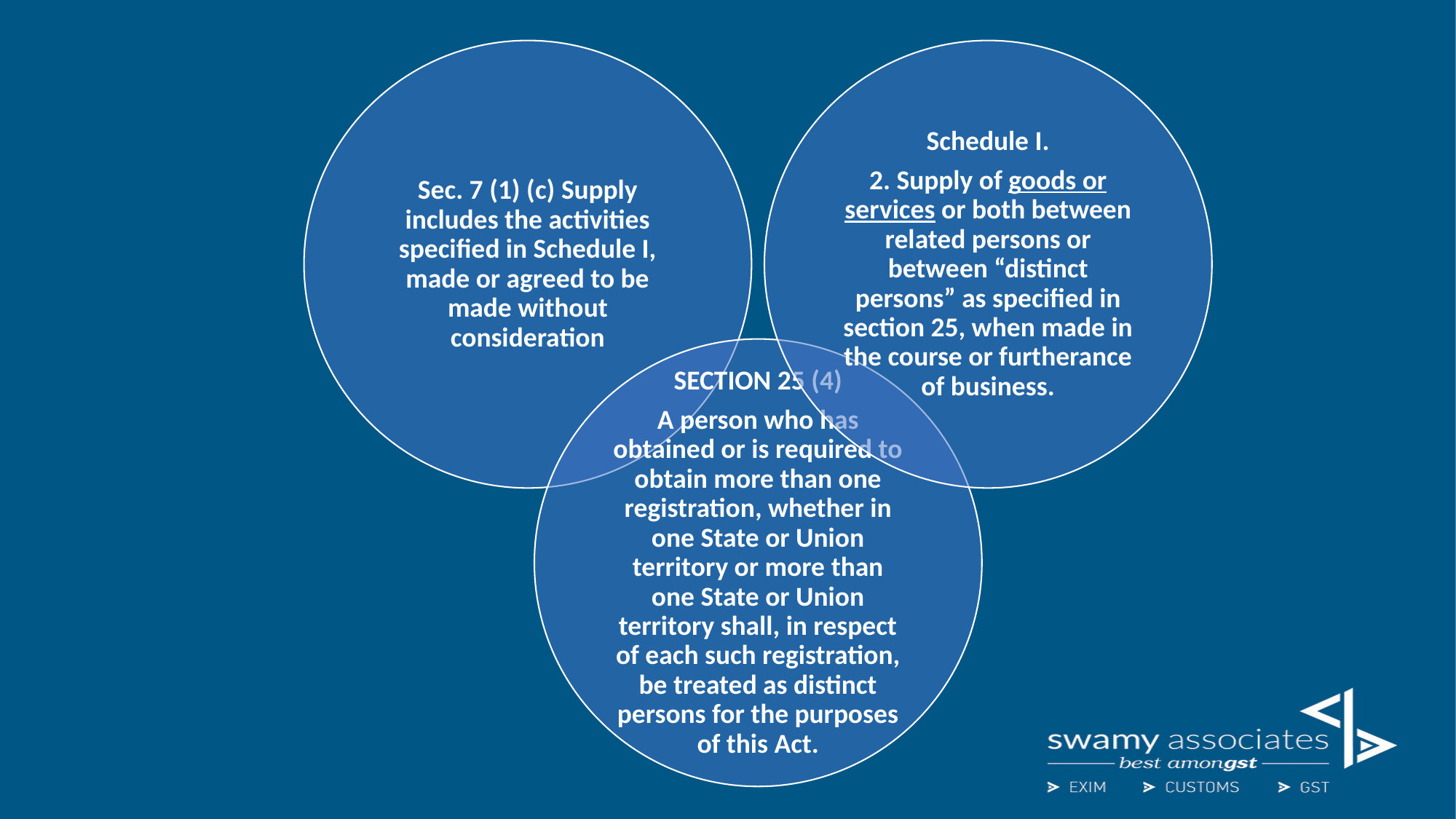

Sec. 7 (1) (c) Supply includes the activities specified in Schedule I, made or agreed to be made without consideration
SECTION 25 (4)
A person who has obtained or is required to obtain more than one registration, whether in one State or Union territory or more than one State or Union territory shall, in respect of each such registration, be treated as distinct persons for the purposes of this Act.
Schedule I.
2. Supply of goods or services or both between related persons or between “distinct persons” as specified in section 25, when made in the course or furtherance of business.